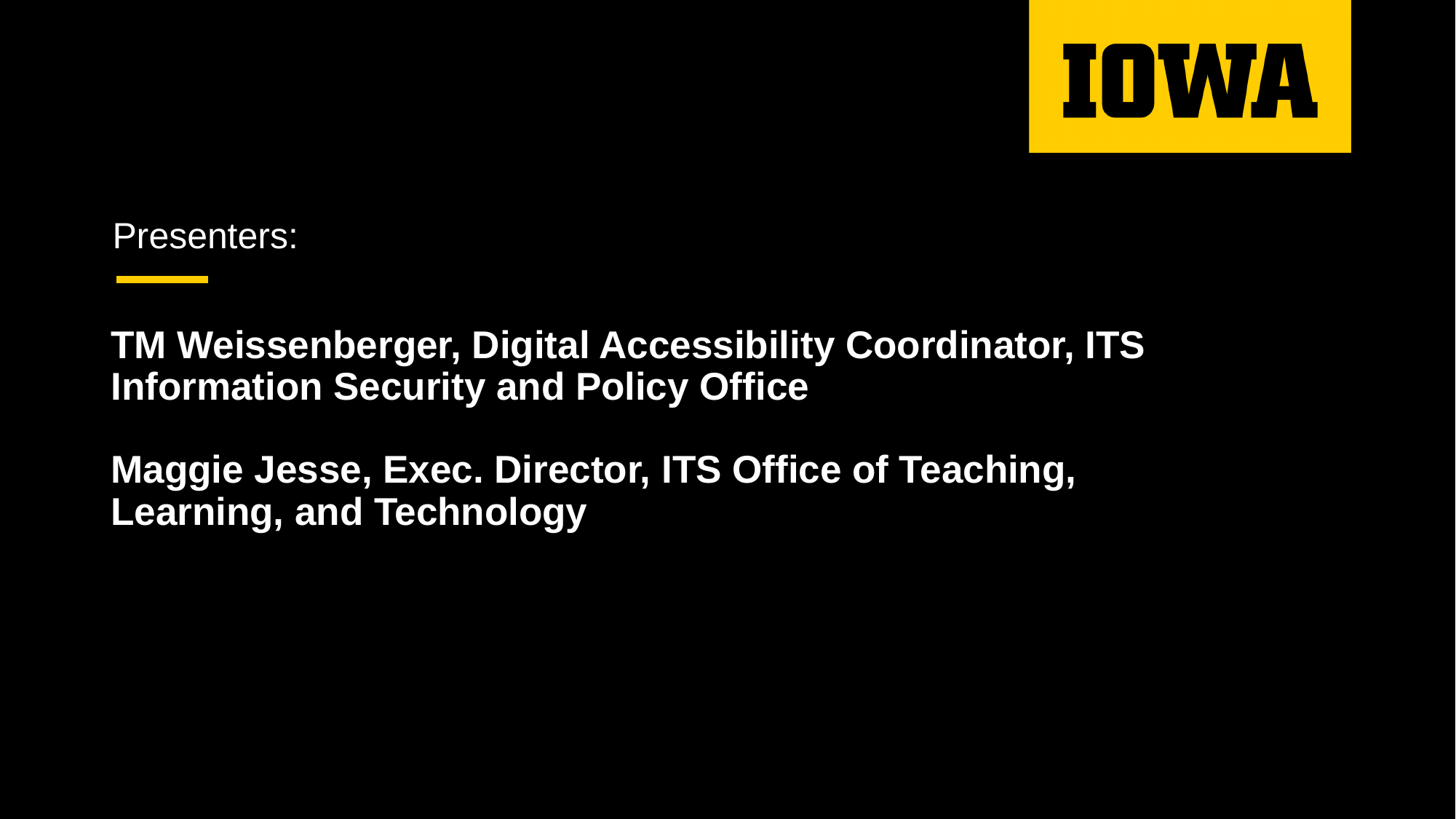

Presenters:
# TM Weissenberger, Digital Accessibility Coordinator, ITS Information Security and Policy Office Maggie Jesse, Exec. Director, ITS Office of Teaching, Learning, and Technology